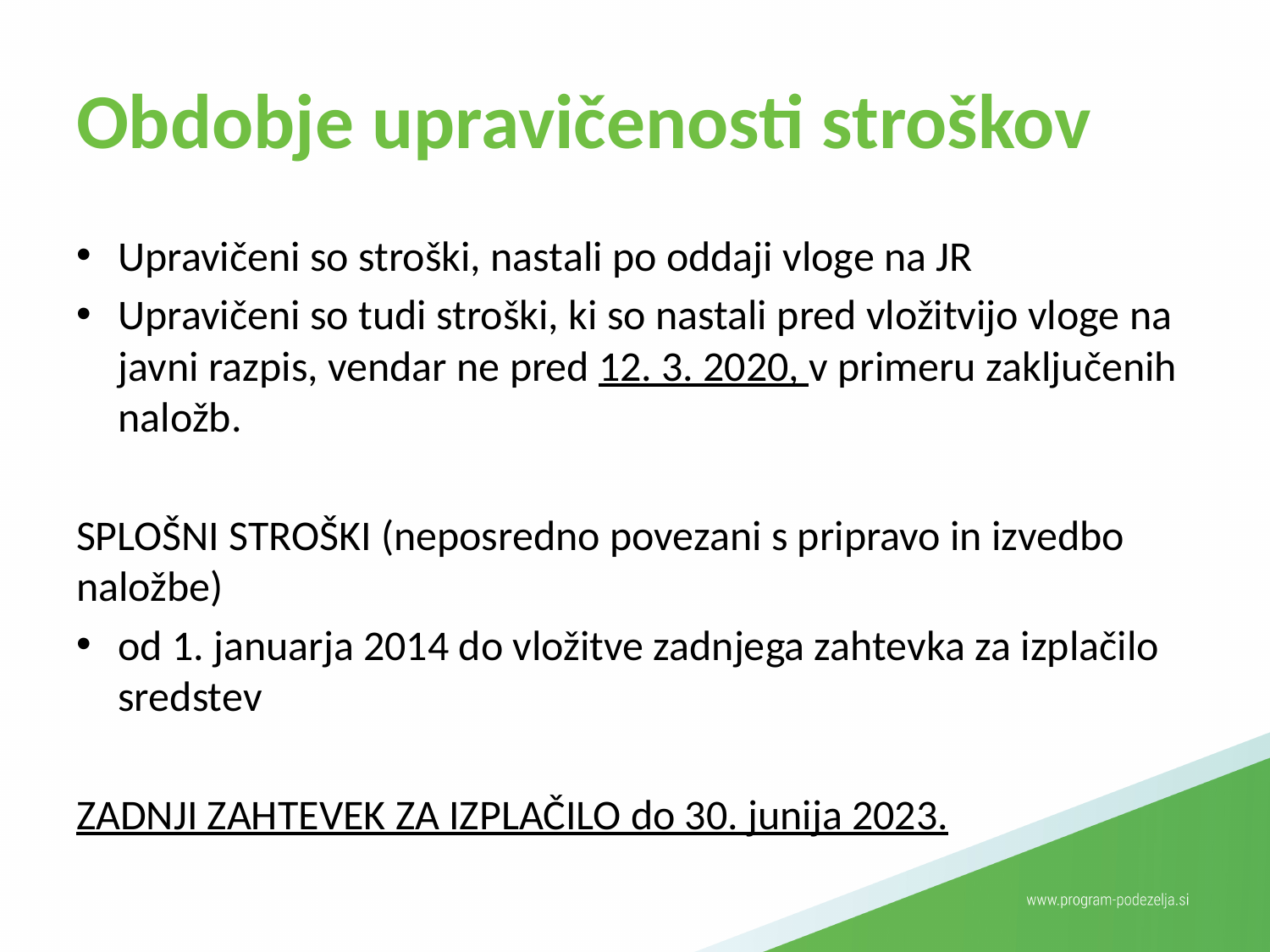

# Obdobje upravičenosti stroškov
Upravičeni so stroški, nastali po oddaji vloge na JR
Upravičeni so tudi stroški, ki so nastali pred vložitvijo vloge na javni razpis, vendar ne pred 12. 3. 2020, v primeru zaključenih naložb.

SPLOŠNI STROŠKI (neposredno povezani s pripravo in izvedbo naložbe)
od 1. januarja 2014 do vložitve zadnjega zahtevka za izplačilo sredstev

ZADNJI ZAHTEVEK ZA IZPLAČILO do 30. junija 2023.